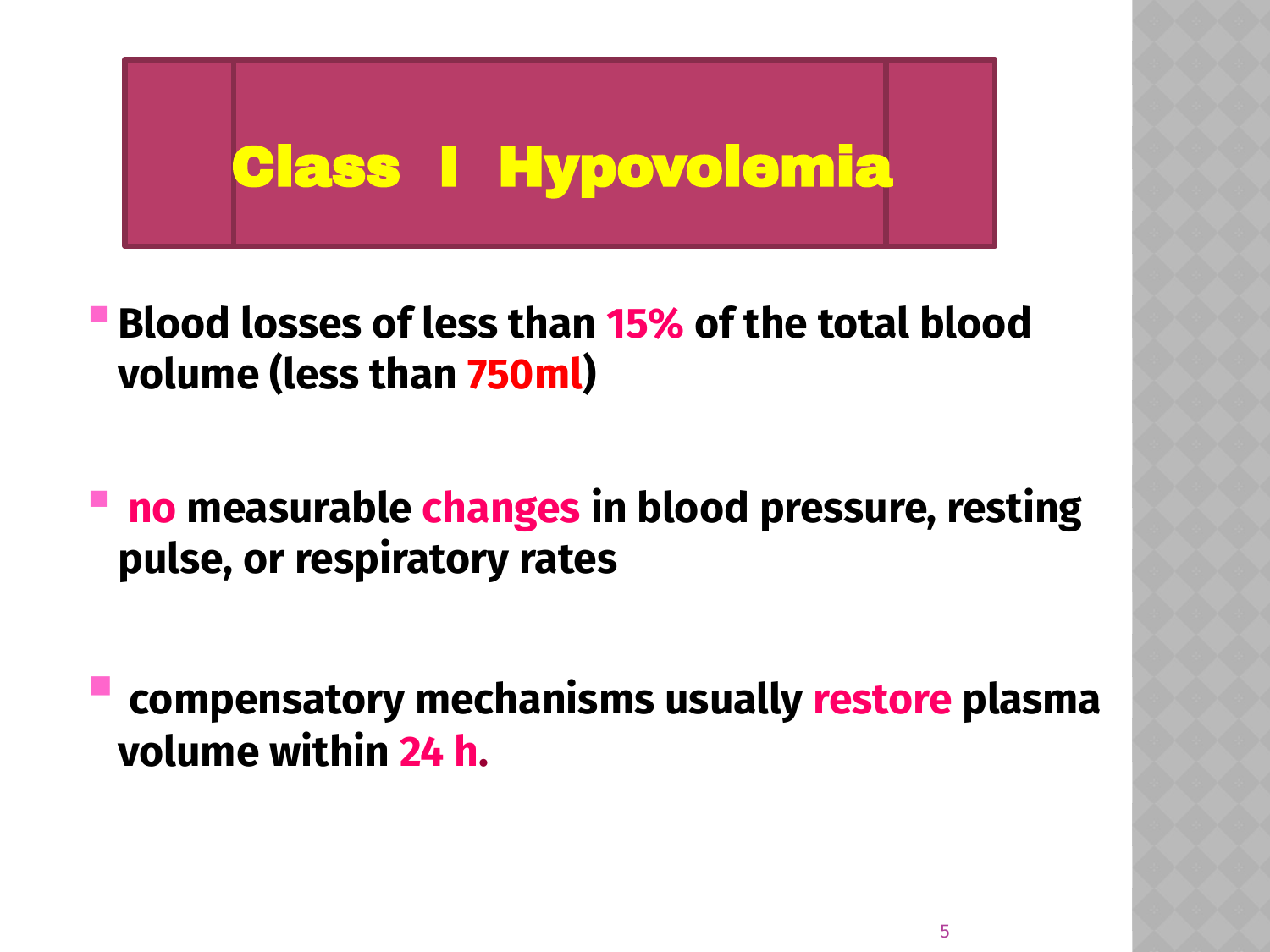

# Class  I  Hypovolemia

Blood losses of less than 15% of the total blood volume (less than 750ml)

 no measurable changes in blood pressure, resting pulse, or respiratory rates

 compensatory mechanisms usually restore plasma volume within 24 h.

5
Class I hypovolemia :